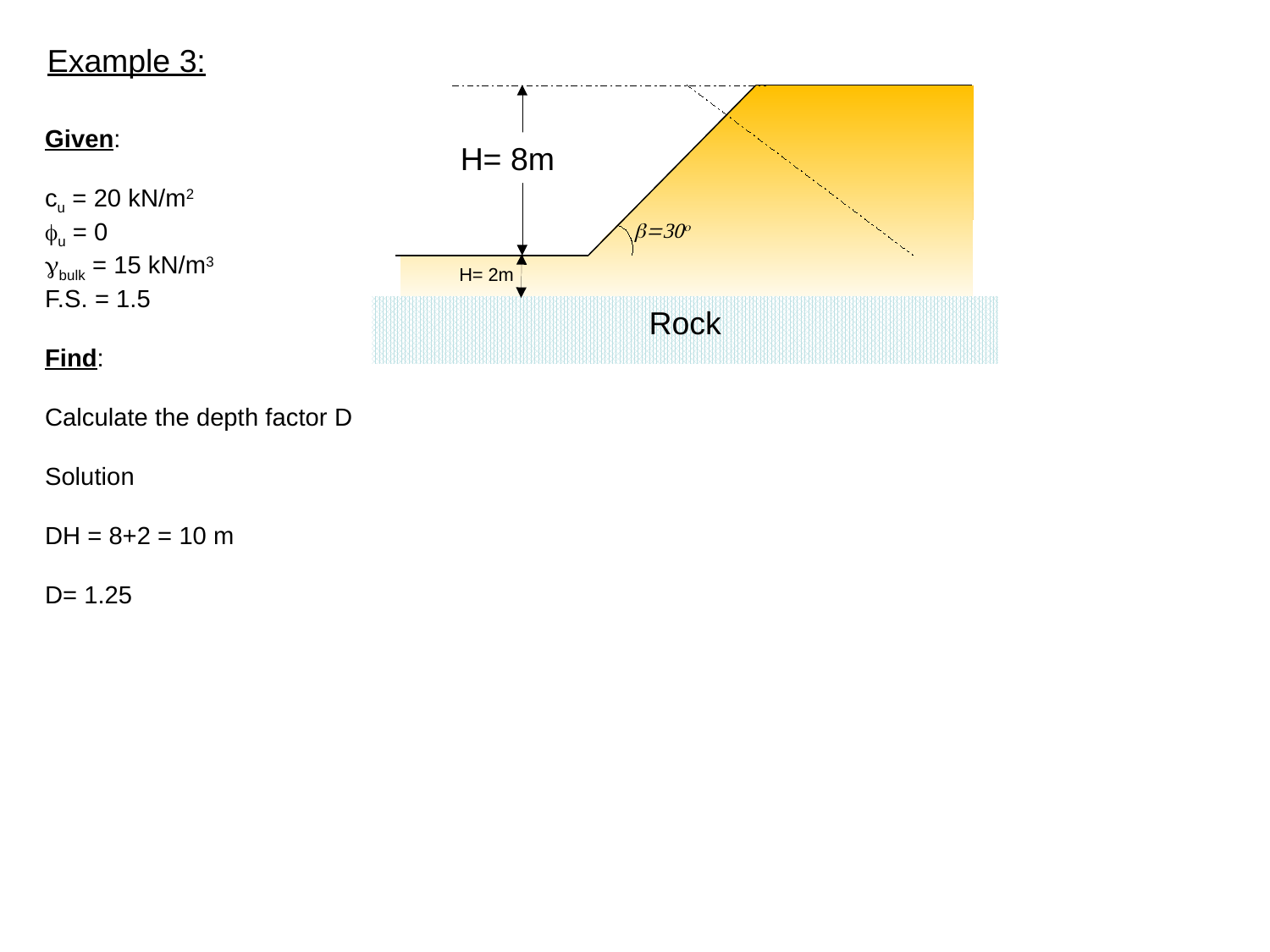

Example 3:

Given:

cu = 20 kN/m2
φu = 0
γbulk = 15 kN/m3
F.S. = 1.5

Find:

Calculate the depth factor D

Solution

DH = 8+2 = 10 m

D= 1.25
H= 8m
β=30ο

H= 2m
Rock